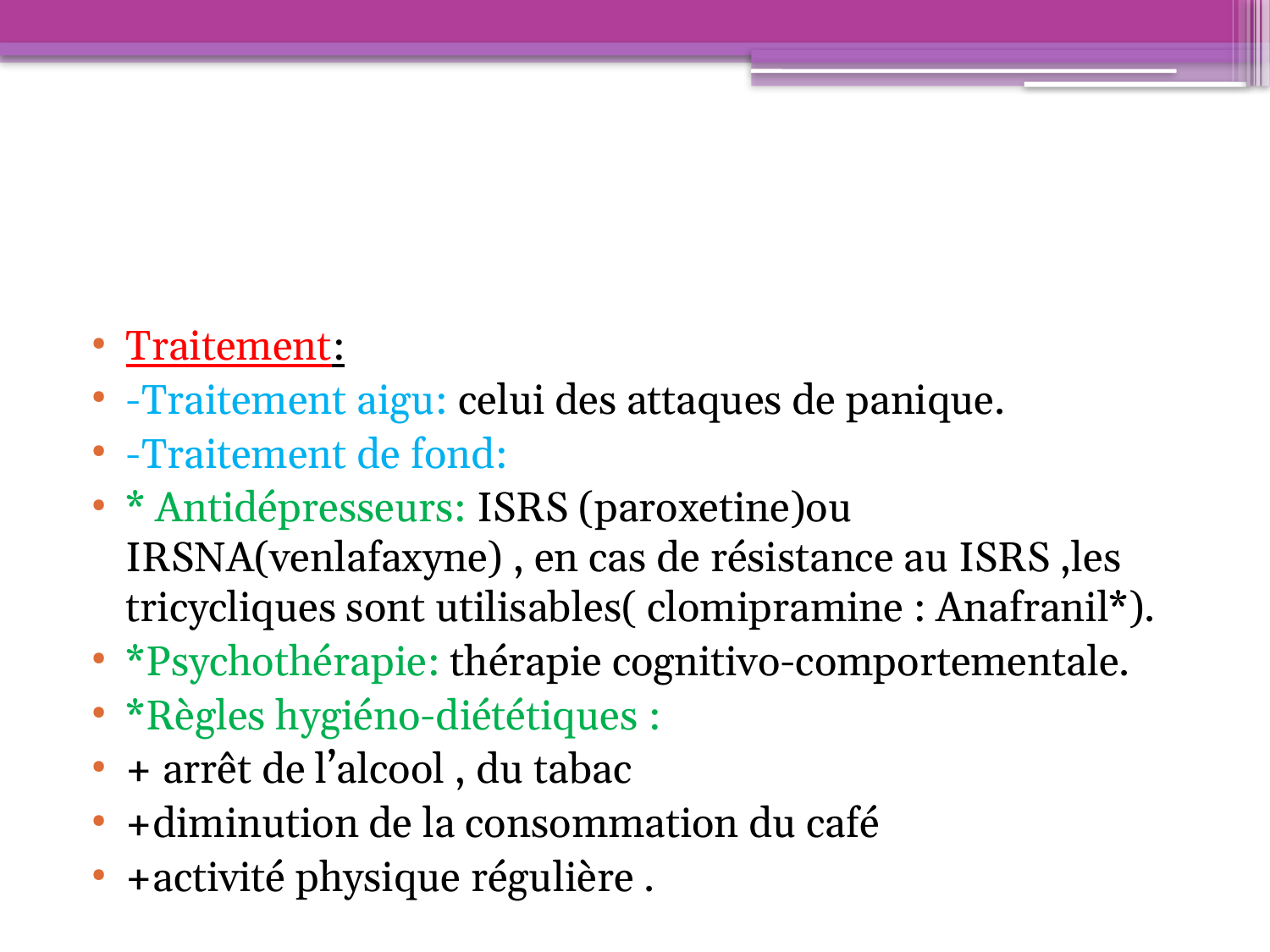

Traitement:
-Traitement aigu: celui des attaques de panique.
-Traitement de fond:
* Antidépresseurs: ISRS (paroxetine)ou IRSNA(venlafaxyne) , en cas de résistance au ISRS ,les tricycliques sont utilisables( clomipramine : Anafranil*).
*Psychothérapie: thérapie cognitivo-comportementale.
*Règles hygiéno-diététiques :
+ arrêt de l’alcool , du tabac
+diminution de la consommation du café
+activité physique régulière .